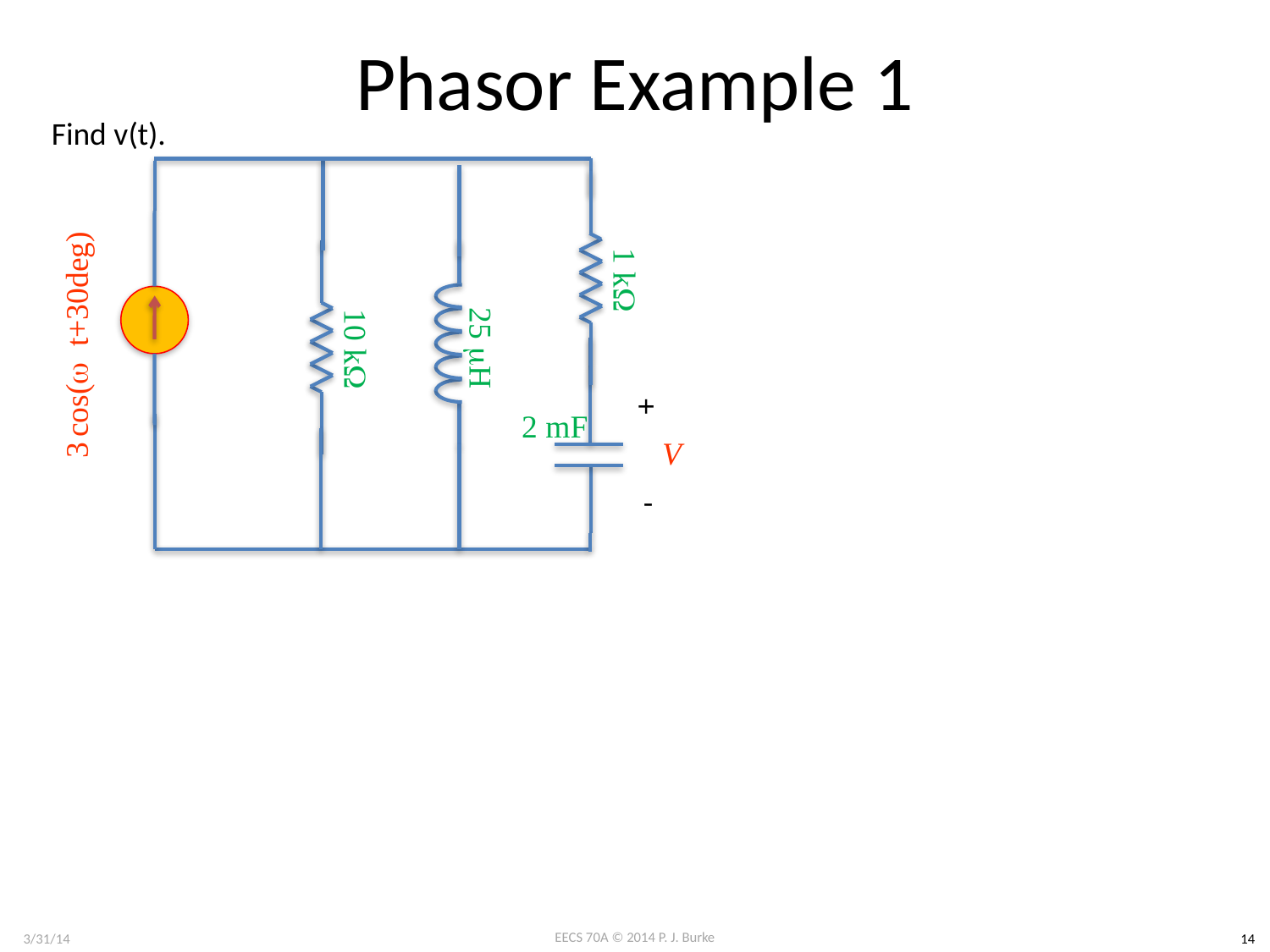

# Phasor Example 1
Find v(t).

1 kΩ

10 kΩ

25 μH
3 cos(ω t+30deg)
2 mF
+
V
-